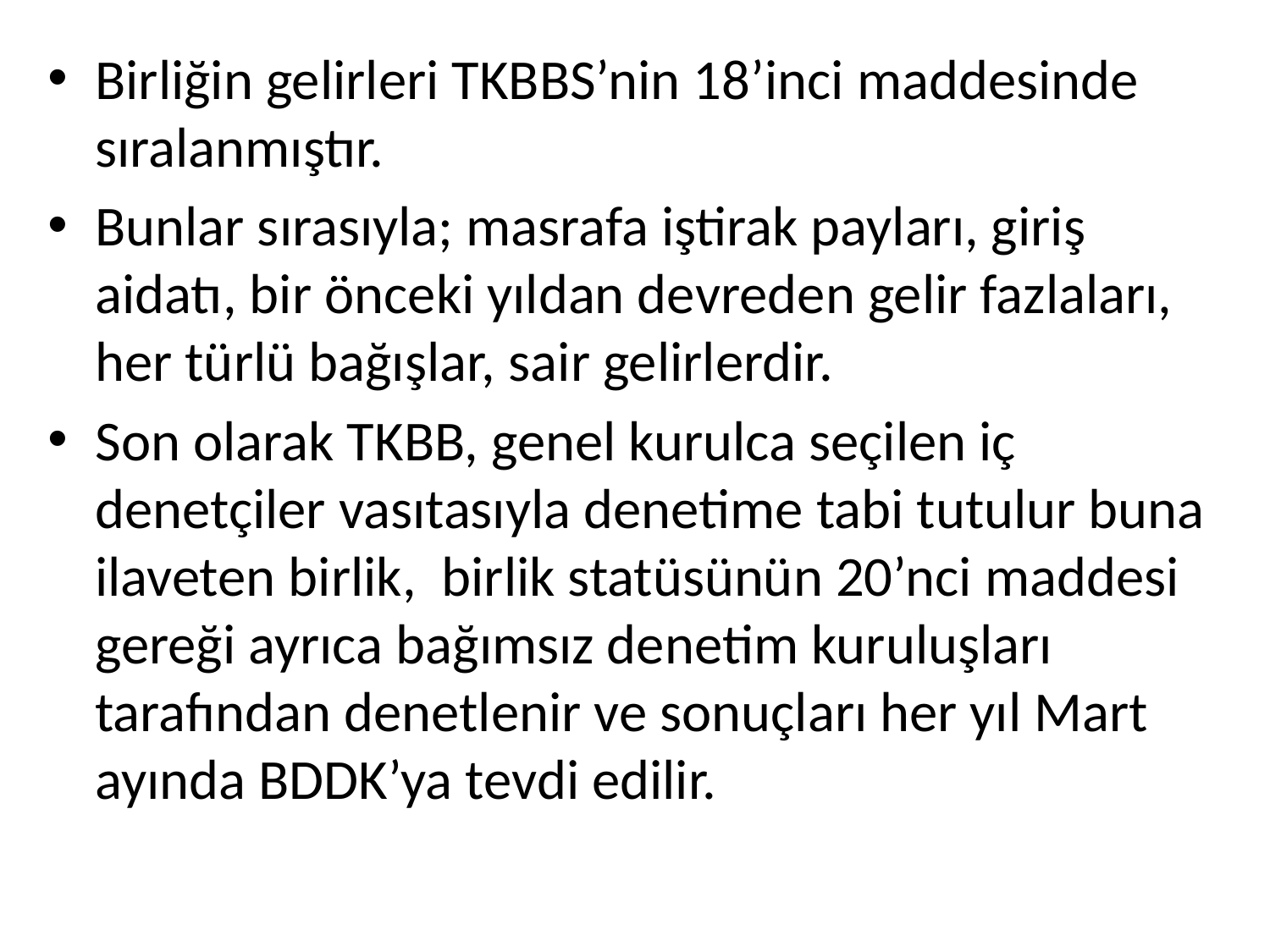

Birliğin gelirleri TKBBS’nin 18’inci maddesinde sıralanmıştır.
Bunlar sırasıyla; masrafa iştirak payları, giriş aidatı, bir önceki yıldan devreden gelir fazlaları, her türlü bağışlar, sair gelirlerdir.
Son olarak TKBB, genel kurulca seçilen iç denetçiler vasıtasıyla denetime tabi tutulur buna ilaveten birlik,  birlik statüsünün 20’nci maddesi gereği ayrıca bağımsız denetim kuruluşları tarafından denetlenir ve sonuçları her yıl Mart ayında BDDK’ya tevdi edilir.